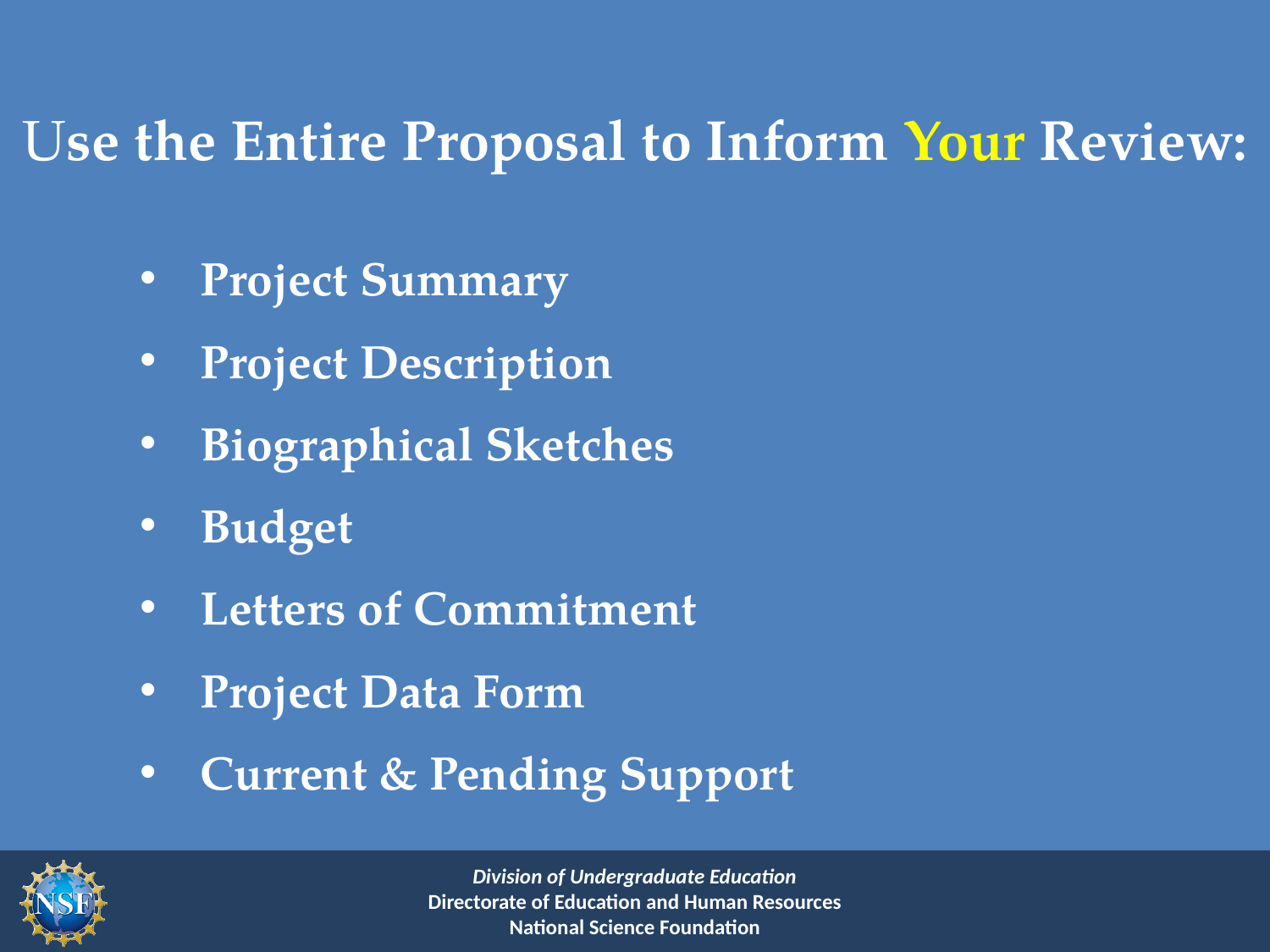

Use the Entire Proposal to Inform Your Review:
# Project Summary
Project Description
Biographical Sketches
Budget
Letters of Commitment
Project Data Form
Current & Pending Support